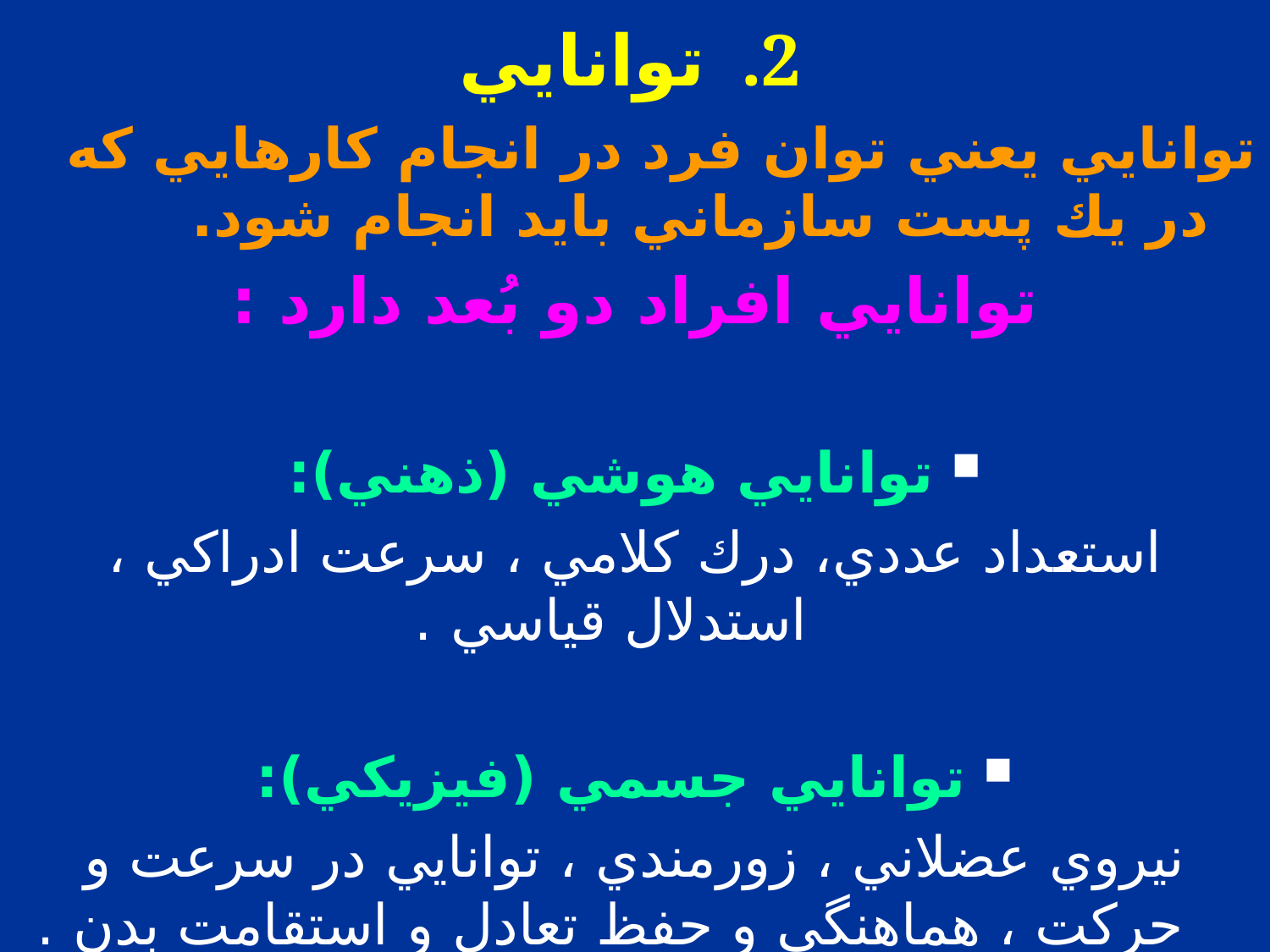

# توانايي
توانايي يعني توان فرد در انجام كارهايي كه در يك پست سازماني بايد انجام شود.
توانايي افراد دو بُعد دارد :

توانايي هوشي (ذهني):
استعداد عددي، درك كلامي ، سرعت ادراكي ، استدلال قياسي .

توانايي جسمي (فيزيكي):
نيروي عضلاني ، زورمندي ، توانايي در سرعت و حركت ، هماهنگي و حفظ تعادل و استقامت بدن .